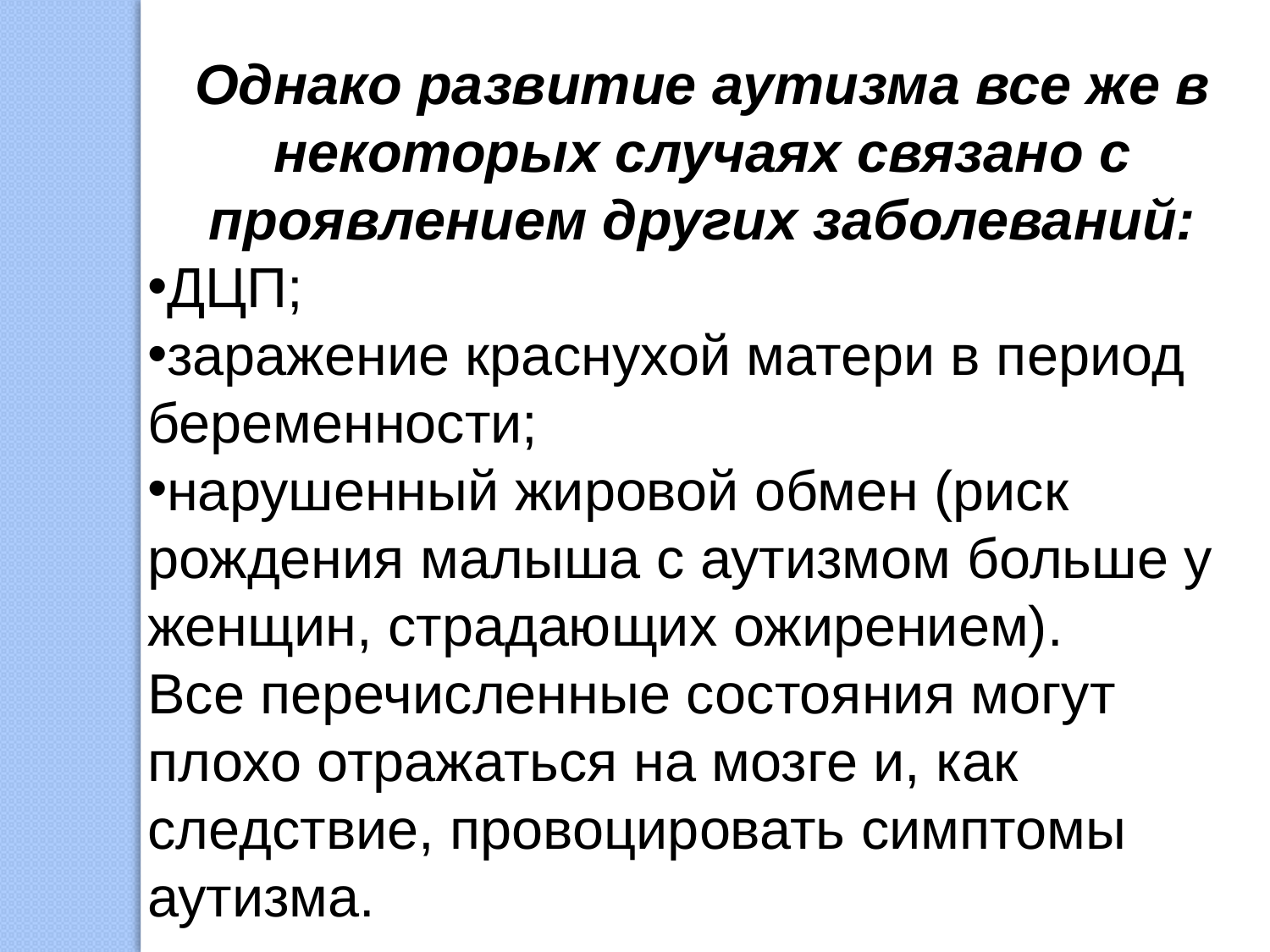

Однако развитие аутизма все же в некоторых случаях связано с проявлением других заболеваний:
ДЦП;
заражение краснухой матери в период беременности;
нарушенный жировой обмен (риск рождения малыша с аутизмом больше у женщин, страдающих ожирением).
Все перечисленные состояния могут плохо отражаться на мозге и, как следствие, провоцировать симптомы аутизма.